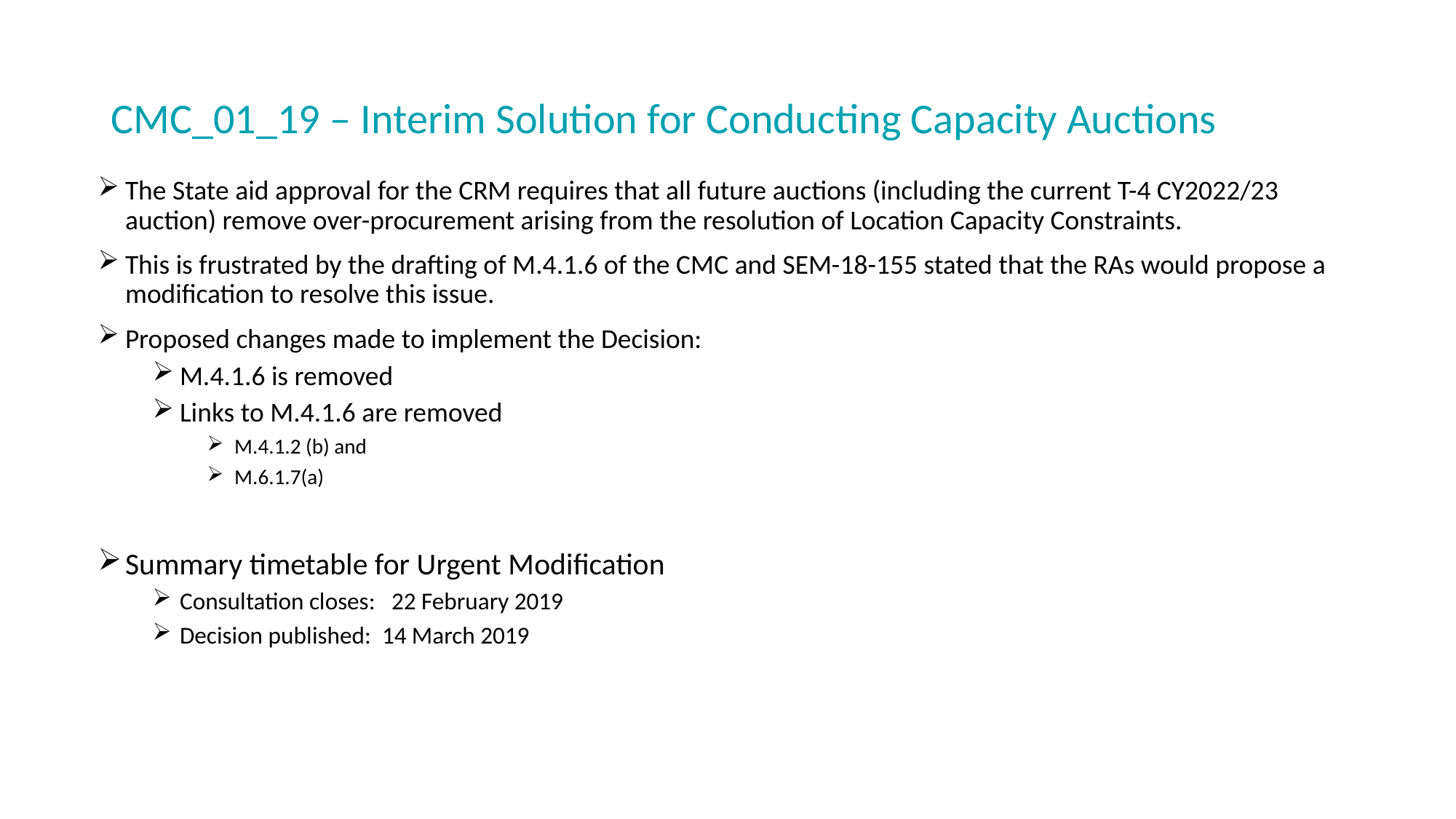

# CMC_01_19 – Interim Solution for Conducting Capacity Auctions
The State aid approval for the CRM requires that all future auctions (including the current T-4 CY2022/23 auction) remove over-procurement arising from the resolution of Location Capacity Constraints.
This is frustrated by the drafting of M.4.1.6 of the CMC and SEM-18-155 stated that the RAs would propose a modification to resolve this issue.
Proposed changes made to implement the Decision:
M.4.1.6 is removed
Links to M.4.1.6 are removed
M.4.1.2 (b) and
M.6.1.7(a)

Summary timetable for Urgent Modification
Consultation closes:   22 February 2019
Decision published:  14 March 2019